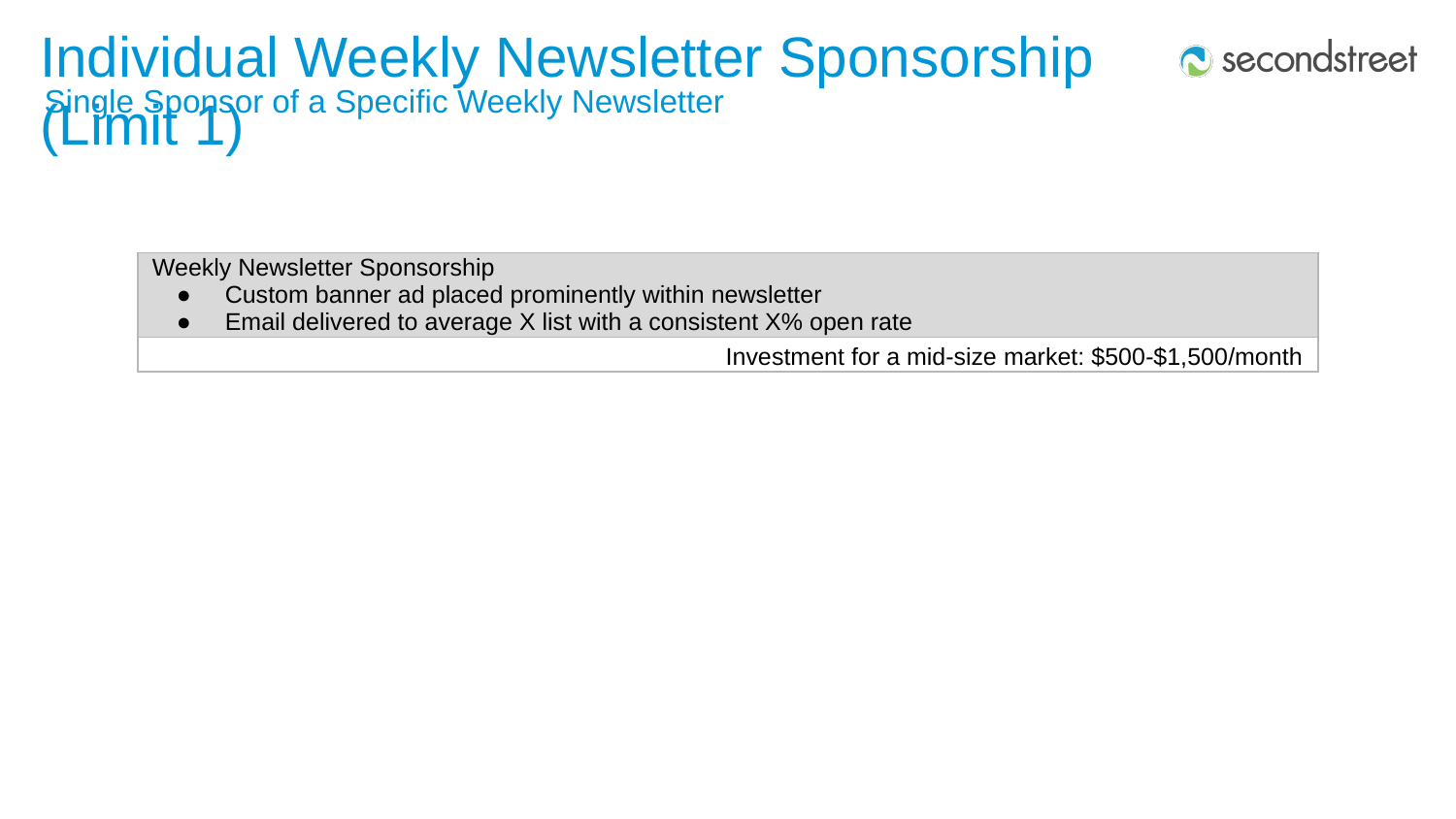

Individual Weekly Newsletter Sponsorship (Limit 1)
Single Sponsor of a Specific Weekly Newsletter
| Weekly Newsletter Sponsorship Custom banner ad placed prominently within newsletter Email delivered to average X list with a consistent X% open rate |
| --- |
| Investment for a mid-size market: $500-$1,500/month |